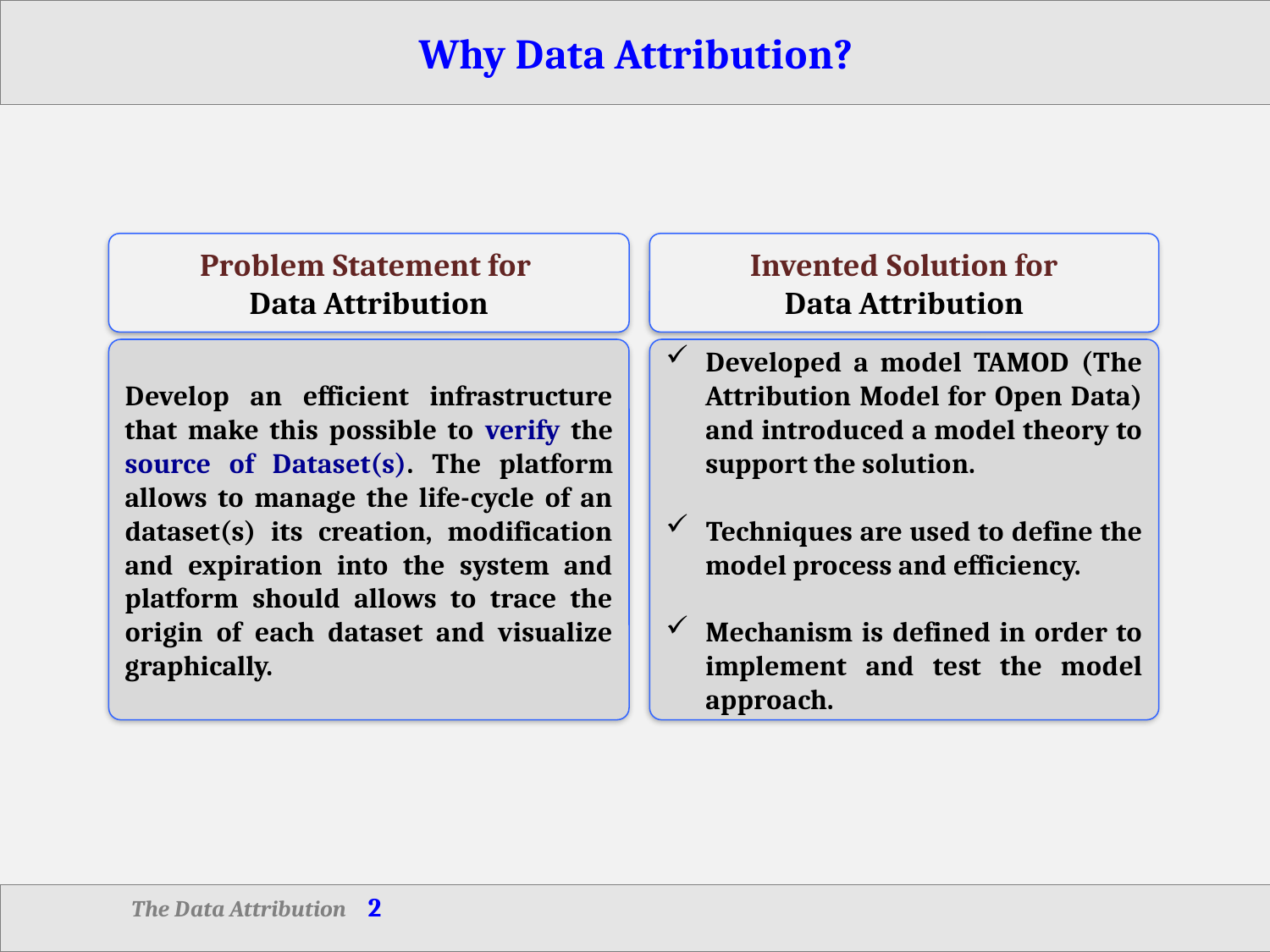

# Why Data Attribution?
Problem Statement for
Data Attribution
Invented Solution for
Data Attribution
Develop an efficient infrastructure that make this possible to verify the source of Dataset(s). The platform allows to manage the life-cycle of an dataset(s) its creation, modification and expiration into the system and platform should allows to trace the origin of each dataset and visualize graphically.
Developed a model TAMOD (The Attribution Model for Open Data) and introduced a model theory to support the solution.

Techniques are used to define the model process and efficiency.

Mechanism is defined in order to implement and test the model approach.
	The Data Attribution															2